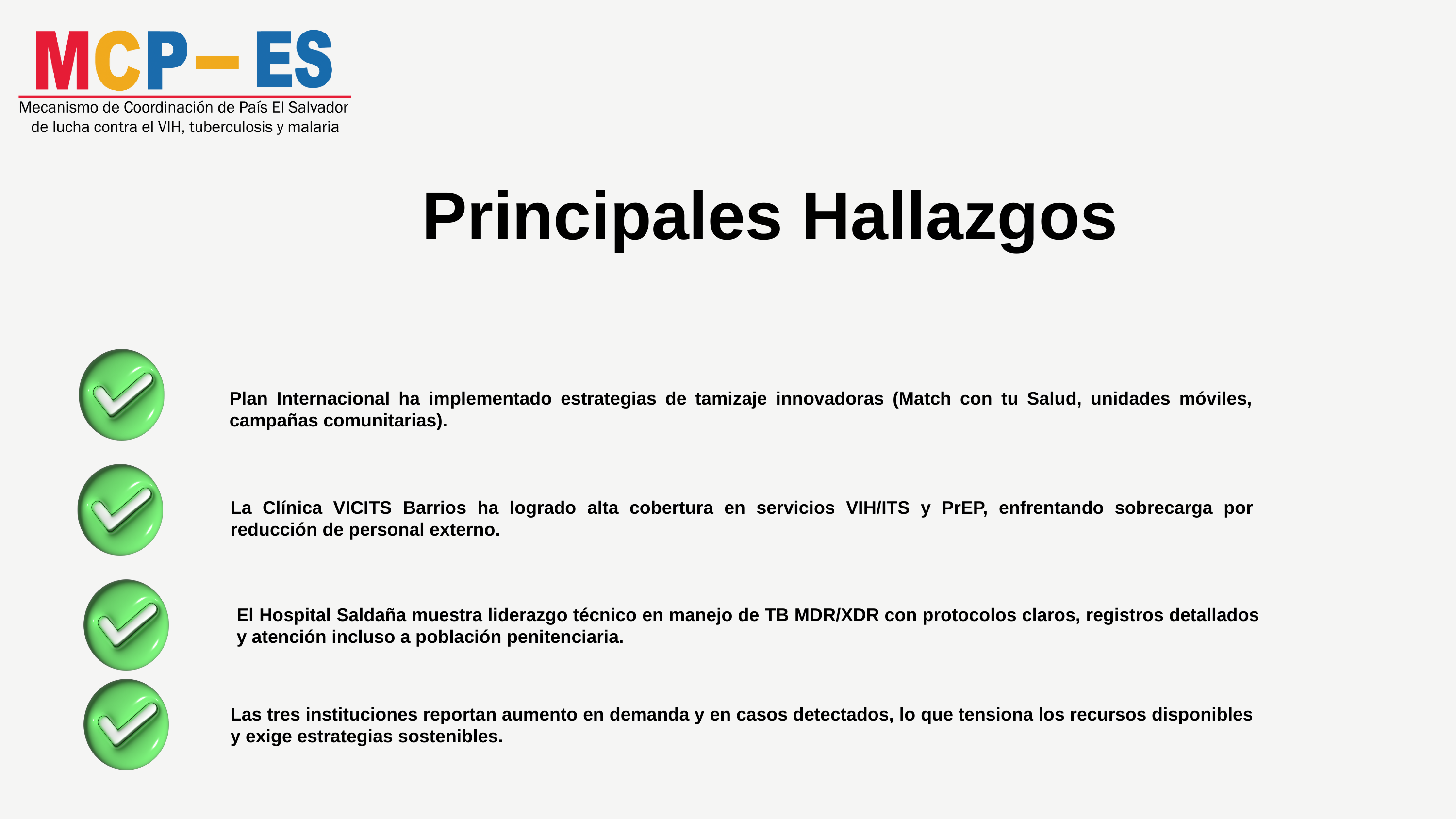

Principales Hallazgos

Plan Internacional ha implementado estrategias de tamizaje innovadoras (Match con tu Salud, unidades móviles, campañas comunitarias).

La Clínica VICITS Barrios ha logrado alta cobertura en servicios VIH/ITS y PrEP, enfrentando sobrecarga por reducción de personal externo.

El Hospital Saldaña muestra liderazgo técnico en manejo de TB MDR/XDR con protocolos claros, registros detallados y atención incluso a población penitenciaria.

Las tres instituciones reportan aumento en demanda y en casos detectados, lo que tensiona los recursos disponibles y exige estrategias sostenibles.